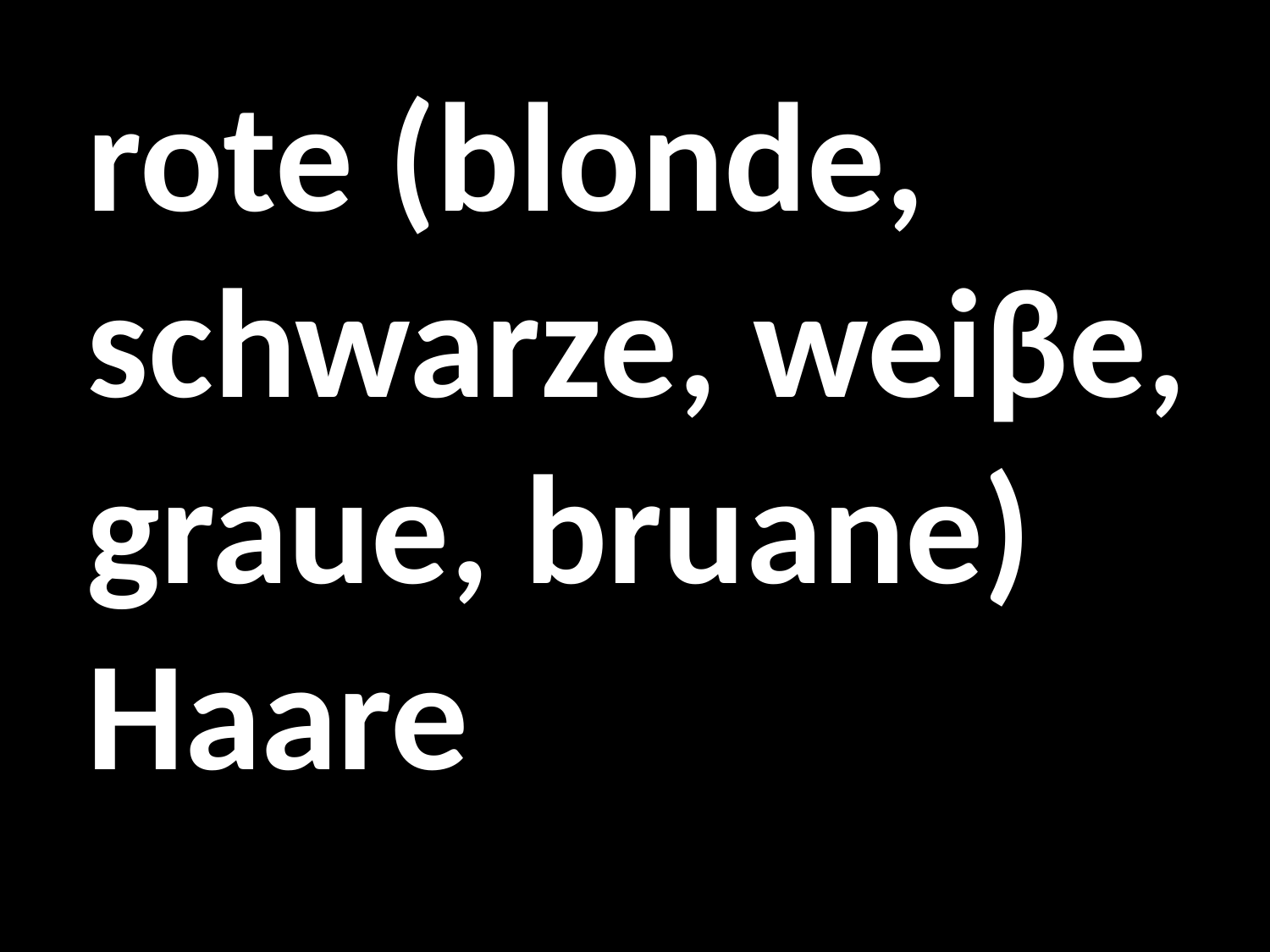

# rote (blonde, schwarze, weiβe, graue, bruane) Haare